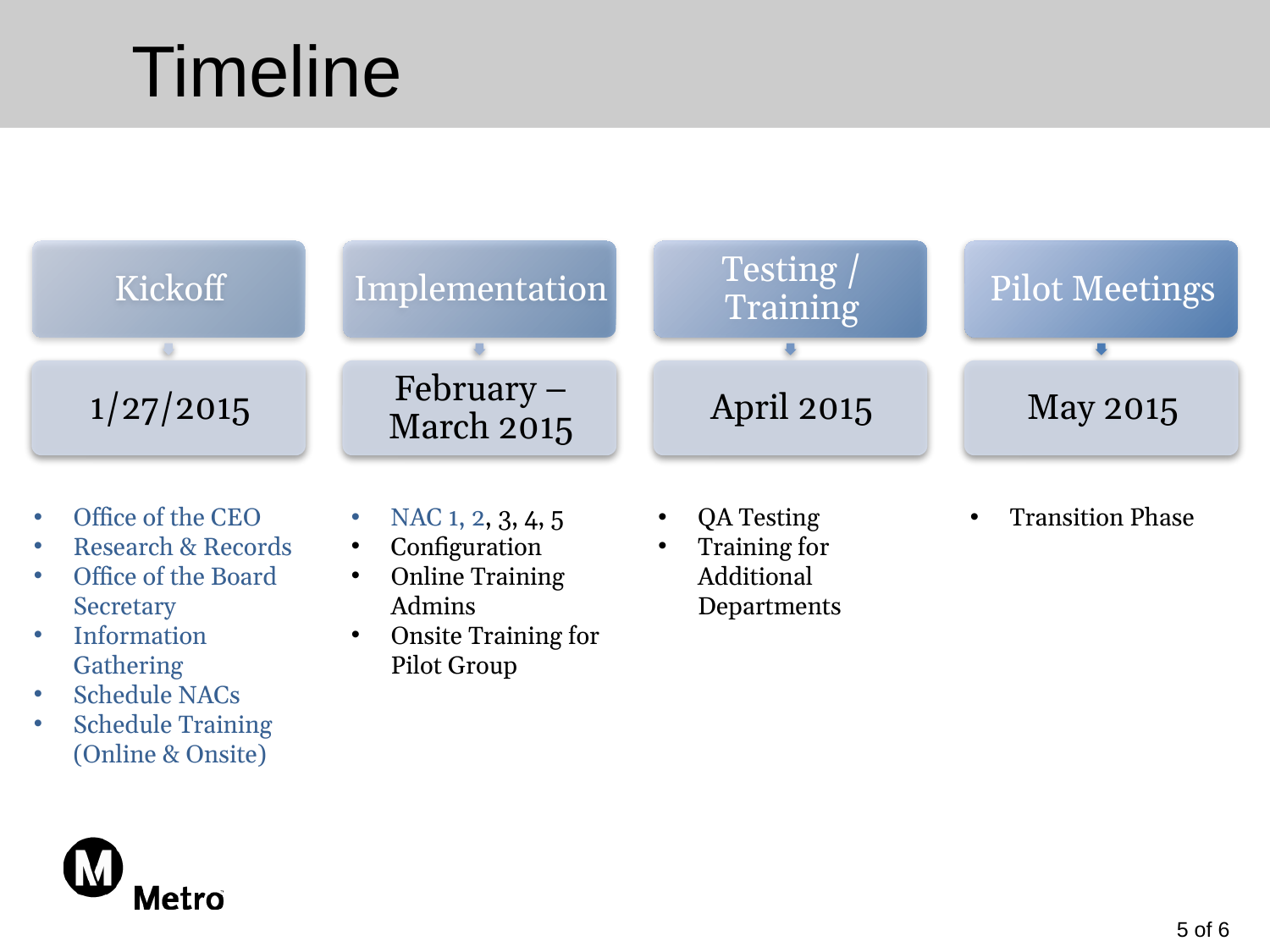

# Timeline

Kickoff
1/27/2015
Implementation
February – March 2015
Testing / Training
April 2015
Pilot Meetings
May 2015
Office of the CEO
Research & Records
Office of the Board Secretary
Information Gathering
Schedule NACs
Schedule Training (Online & Onsite)
NAC 1, 2, 3, 4, 5
Configuration
Online Training Admins
Onsite Training for Pilot Group
QA Testing
Training for Additional Departments
Transition Phase
5 of 6